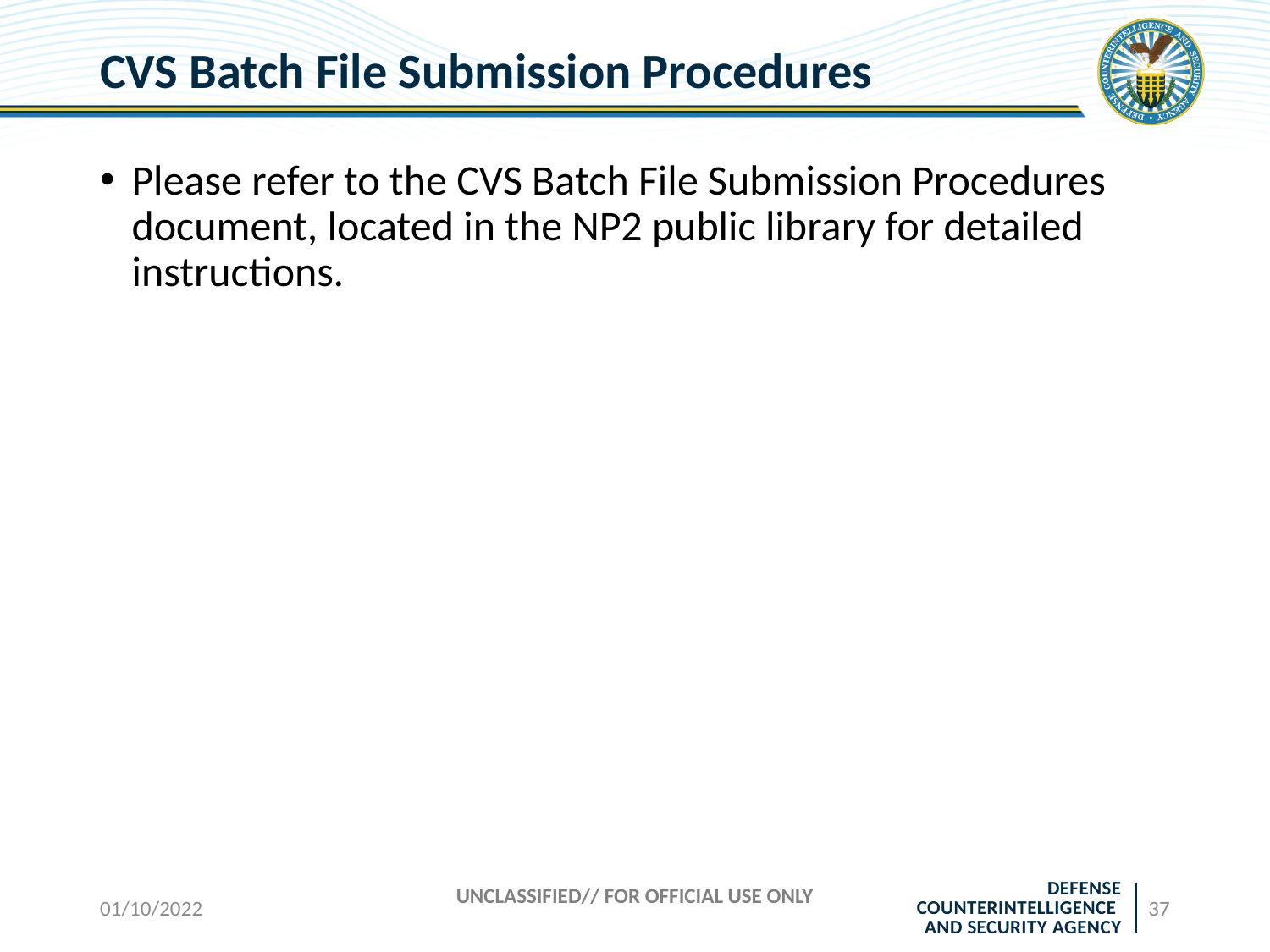

# CVS Batch File Submission Procedures
Please refer to the CVS Batch File Submission Procedures document, located in the NP2 public library for detailed instructions.

01/10/2022
UNCLASSIFIED// FOR OFFICIAL USE ONLY

37